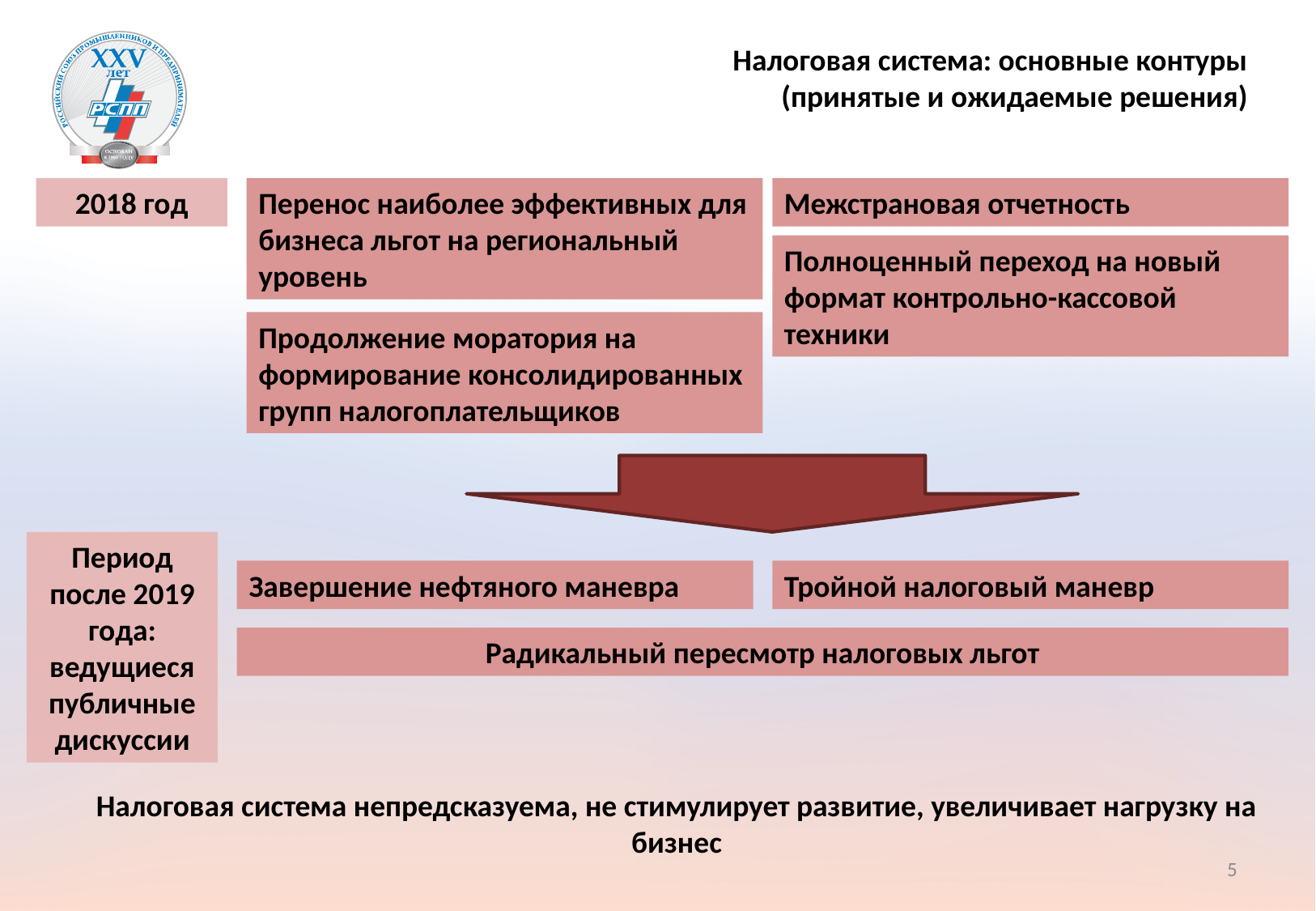

Налоговая система: основные контуры (принятые и ожидаемые решения)
2018 год
Перенос наиболее эффективных для бизнеса льгот на региональный уровень
Межстрановая отчетность
Полноценный переход на новый формат контрольно-кассовой техники
Продолжение моратория на формирование консолидированных групп налогоплательщиков

Период после 2019 года: ведущиеся публичные дискуссии
Завершение нефтяного маневра
Тройной налоговый маневр
Радикальный пересмотр налоговых льгот
Налоговая система непредсказуема, не стимулирует развитие, увеличивает нагрузку на бизнес
5